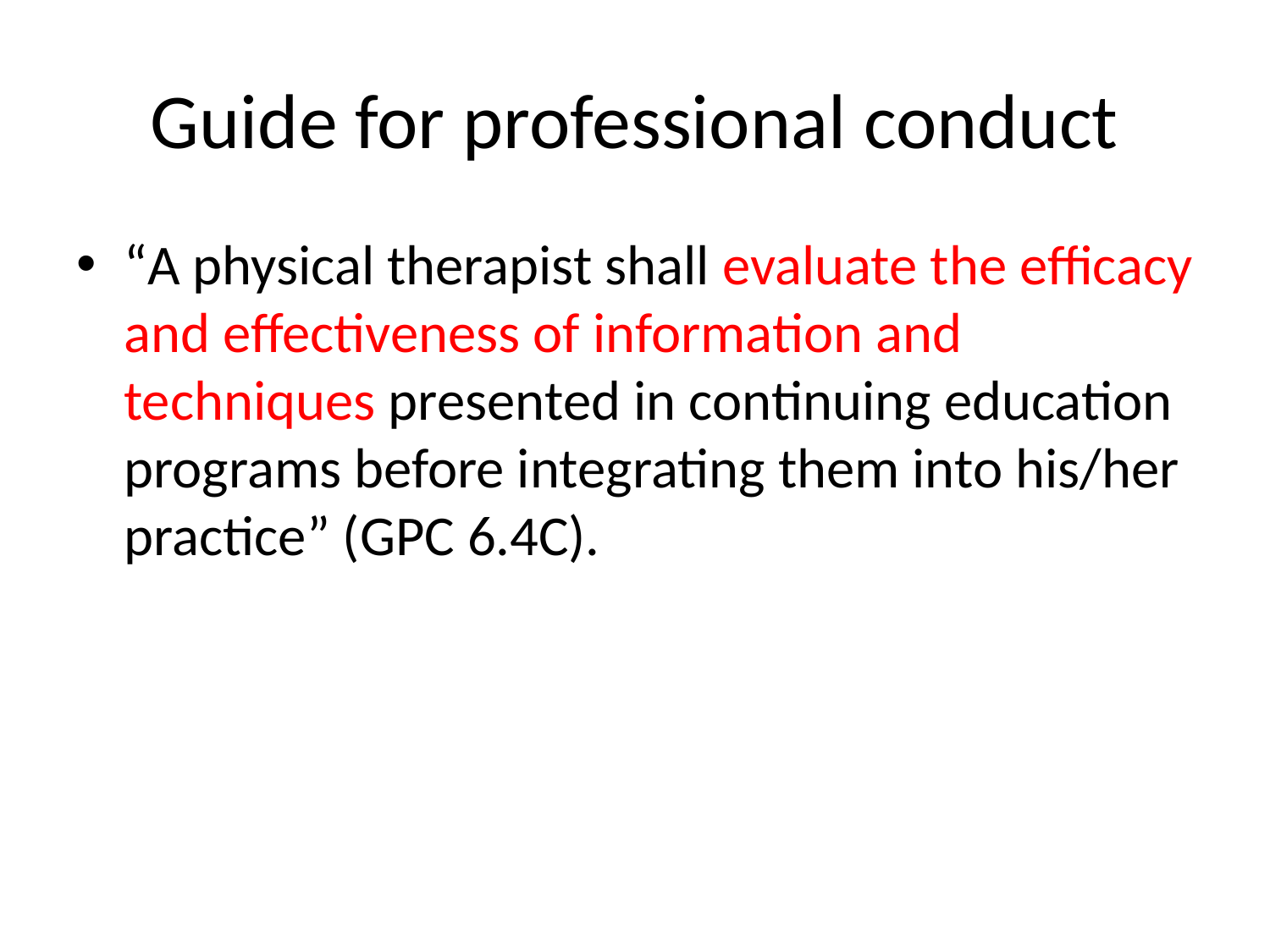

# Guide for professional conduct
“A physical therapist shall evaluate the efficacy and effectiveness of information and techniques presented in continuing education programs before integrating them into his/her practice” (GPC 6.4C).